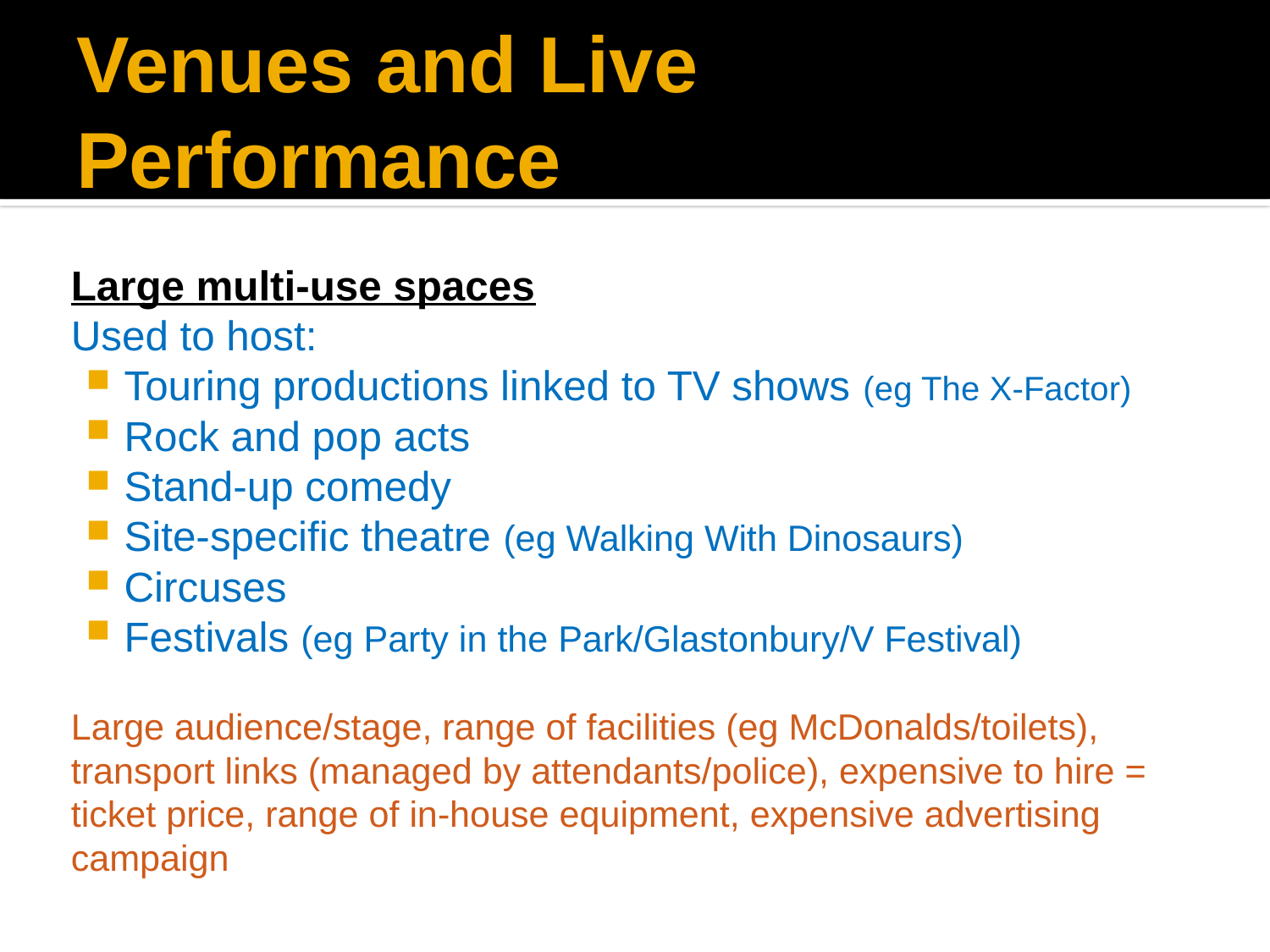

# Venues and Live Performance
Large multi-use spaces
Used to host:
Touring productions linked to TV shows (eg The X-Factor)
Rock and pop acts
Stand-up comedy
Site-specific theatre (eg Walking With Dinosaurs)
Circuses
Festivals (eg Party in the Park/Glastonbury/V Festival)

Large audience/stage, range of facilities (eg McDonalds/toilets),  transport links (managed by attendants/police), expensive to hire = ticket price, range of in-house equipment, expensive advertising campaign